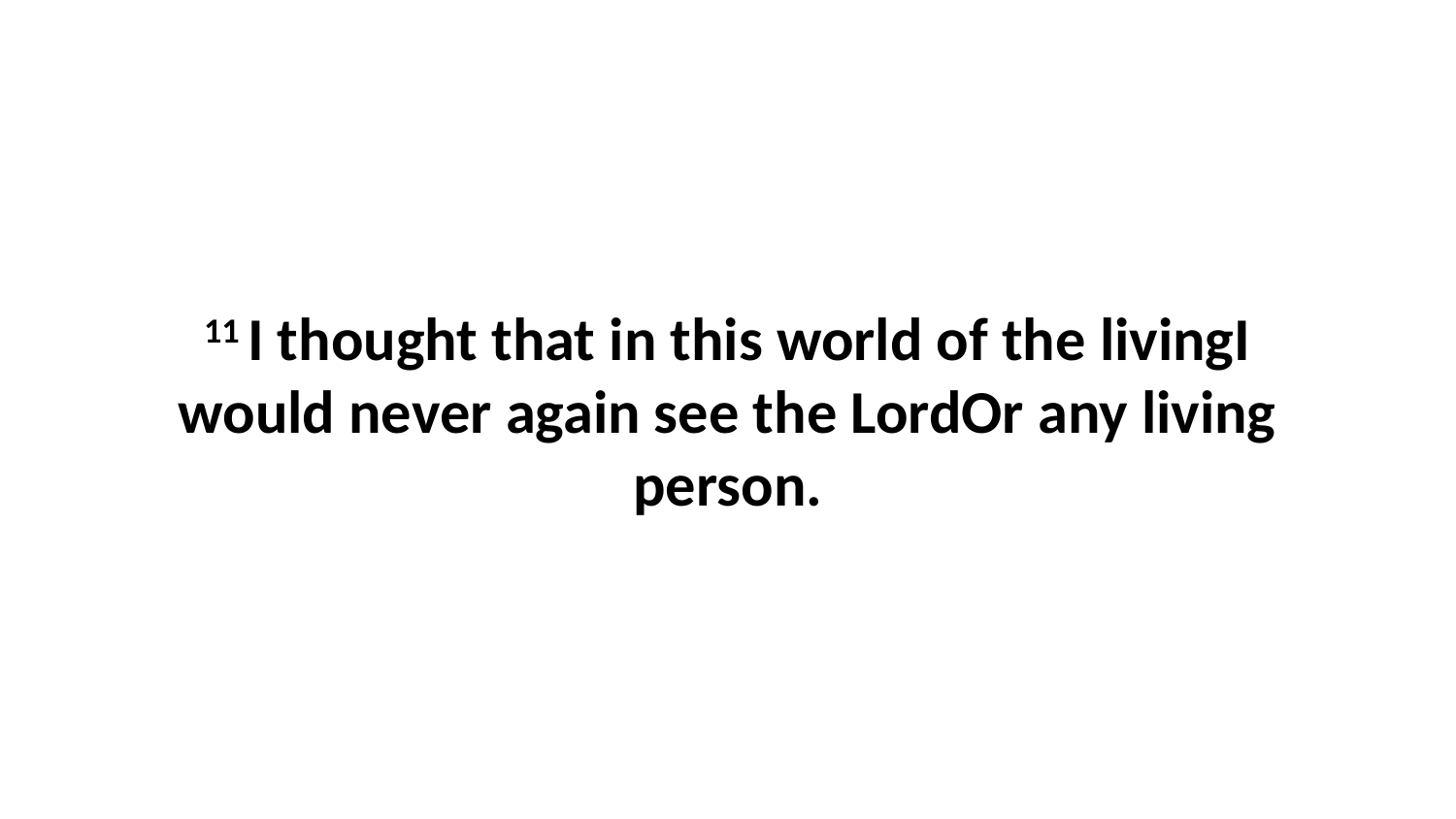

11 I thought that in this world of the livingI would never again see the LordOr any living person.